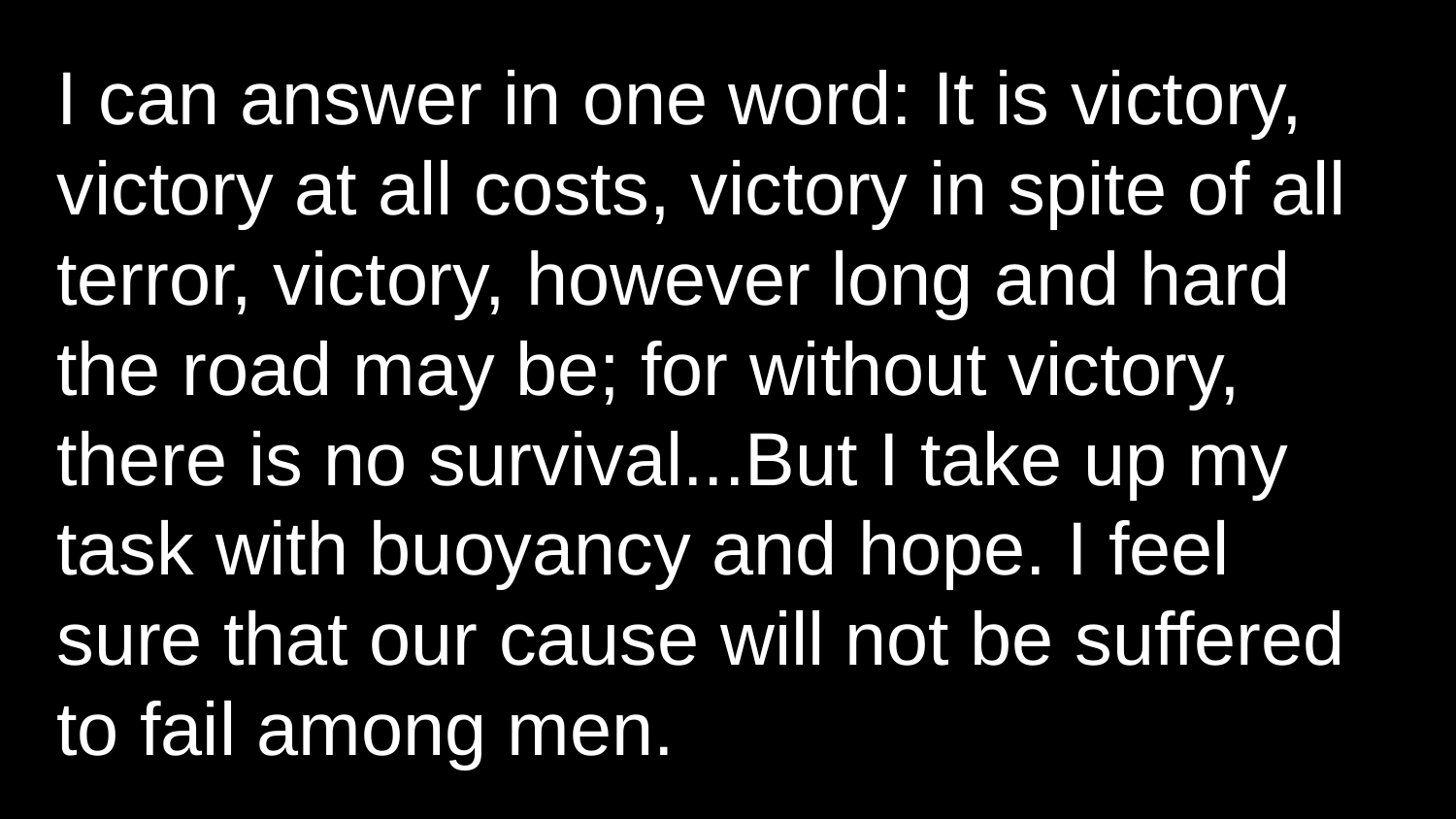

I can answer in one word: It is victory, victory at all costs, victory in spite of all terror, victory, however long and hard the road may be; for without victory, there is no survival...But I take up my task with buoyancy and hope. I feel sure that our cause will not be suffered to fail among men.